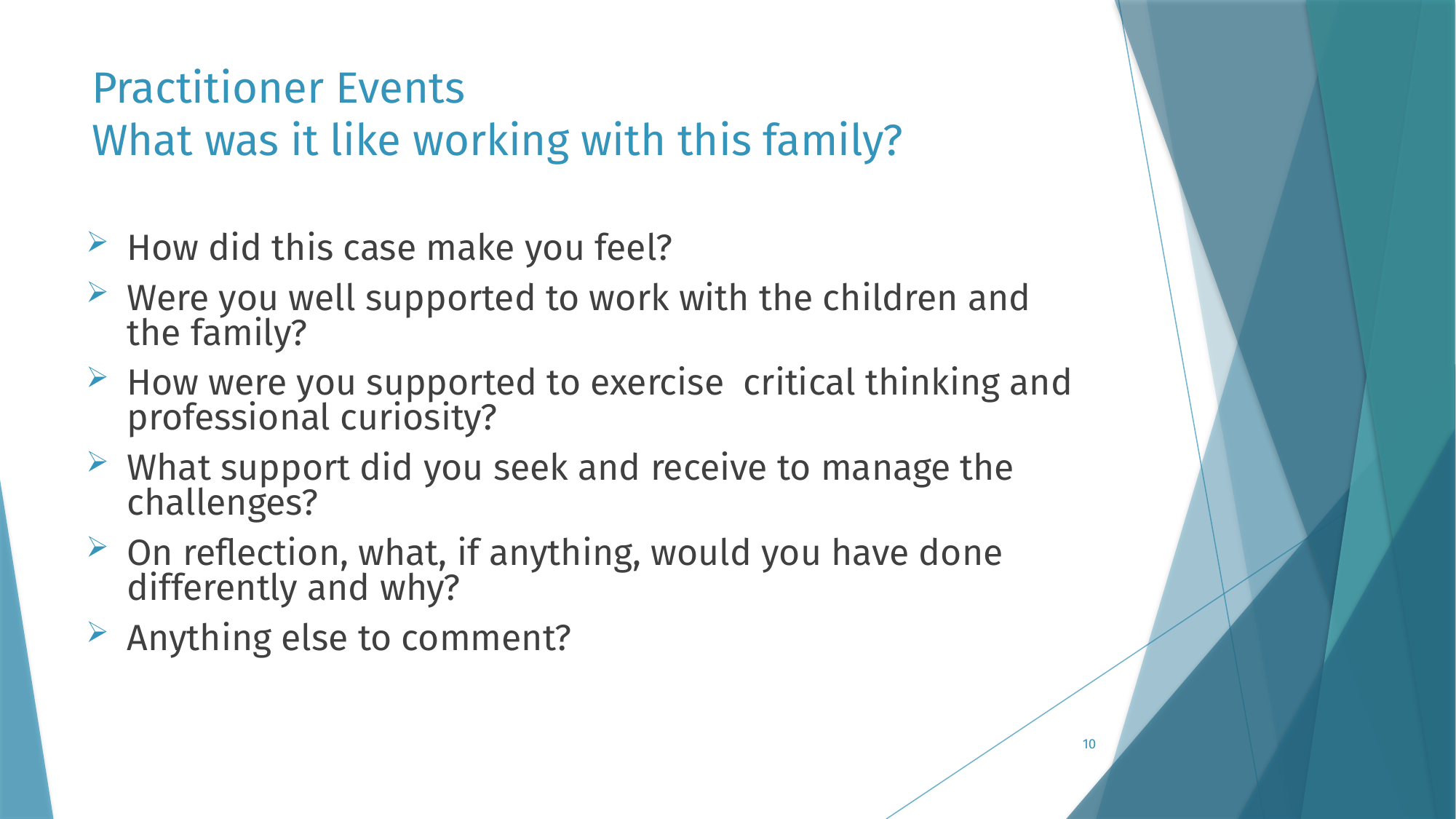

# Practitioner Events What was it like working with this family?
How did this case make you feel?
Were you well supported to work with the children and the family?
How were you supported to exercise  critical thinking and professional curiosity?
What support did you seek and receive to manage the challenges?
On reflection, what, if anything, would you have done differently and why?
Anything else to comment?
10